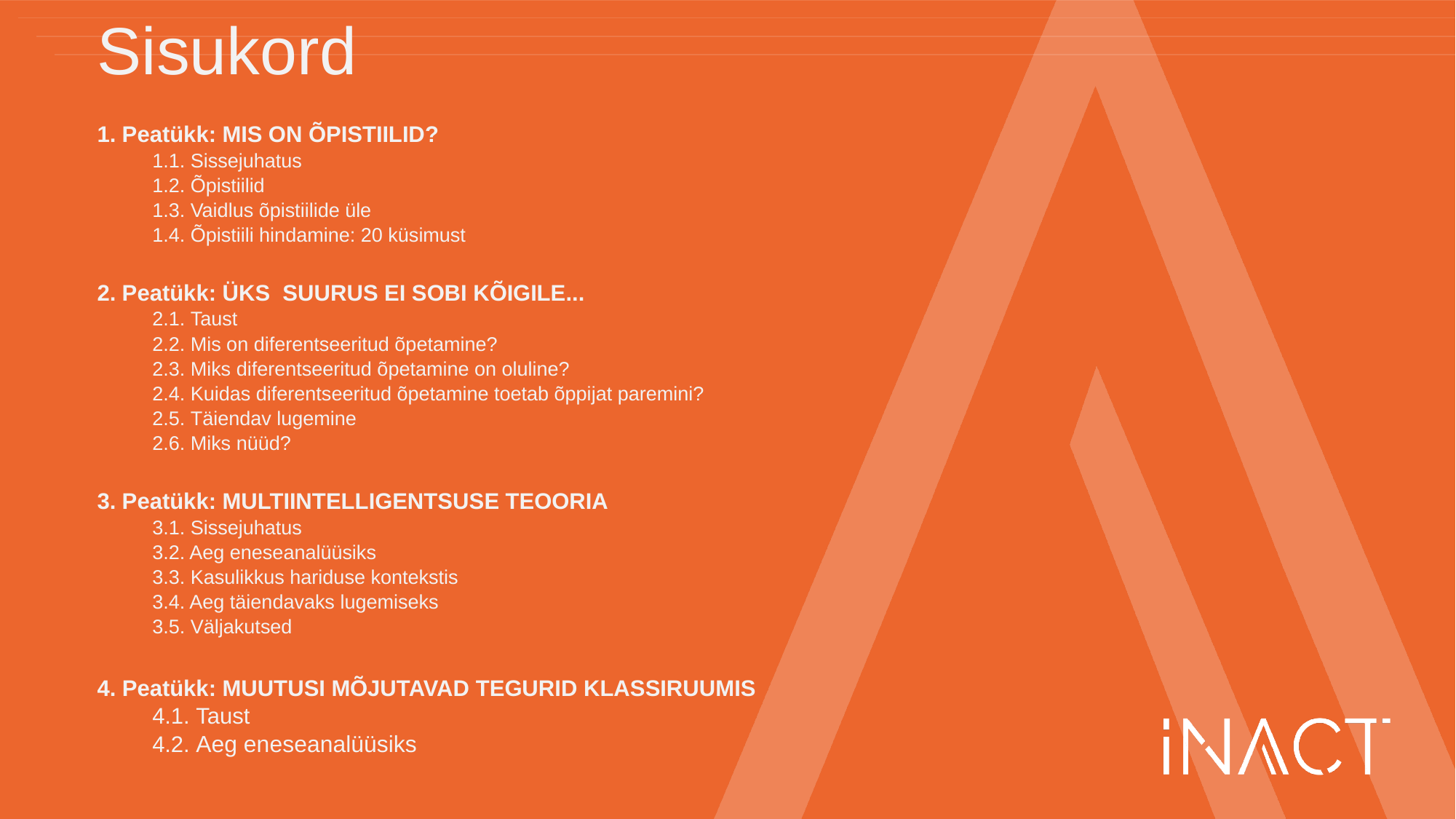

# Sisukord

1. Peatükk: MIS ON ÕPISTIILID?
1.1. Sissejuhatus
1.2. Õpistiilid
1.3. Vaidlus õpistiilide üle
1.4. Õpistiili hindamine: 20 küsimust

2. Peatükk: ÜKS  SUURUS EI SOBI KÕIGILE...
2.1. Taust
2.2. Mis on diferentseeritud õpetamine?
2.3. Miks diferentseeritud õpetamine on oluline?
2.4. Kuidas diferentseeritud õpetamine toetab õppijat paremini?
2.5. Täiendav lugemine
2.6. Miks nüüd?

3. Peatükk: MULTIINTELLIGENTSUSE TEOORIA
3.1. Sissejuhatus
3.2. Aeg eneseanalüüsiks
3.3. Kasulikkus hariduse kontekstis
3.4. Aeg täiendavaks lugemiseks
3.5. Väljakutsed

4. Peatükk: MUUTUSI MÕJUTAVAD TEGURID KLASSIRUUMIS
4.1. Taust
4.2. Aeg eneseanalüüsiks